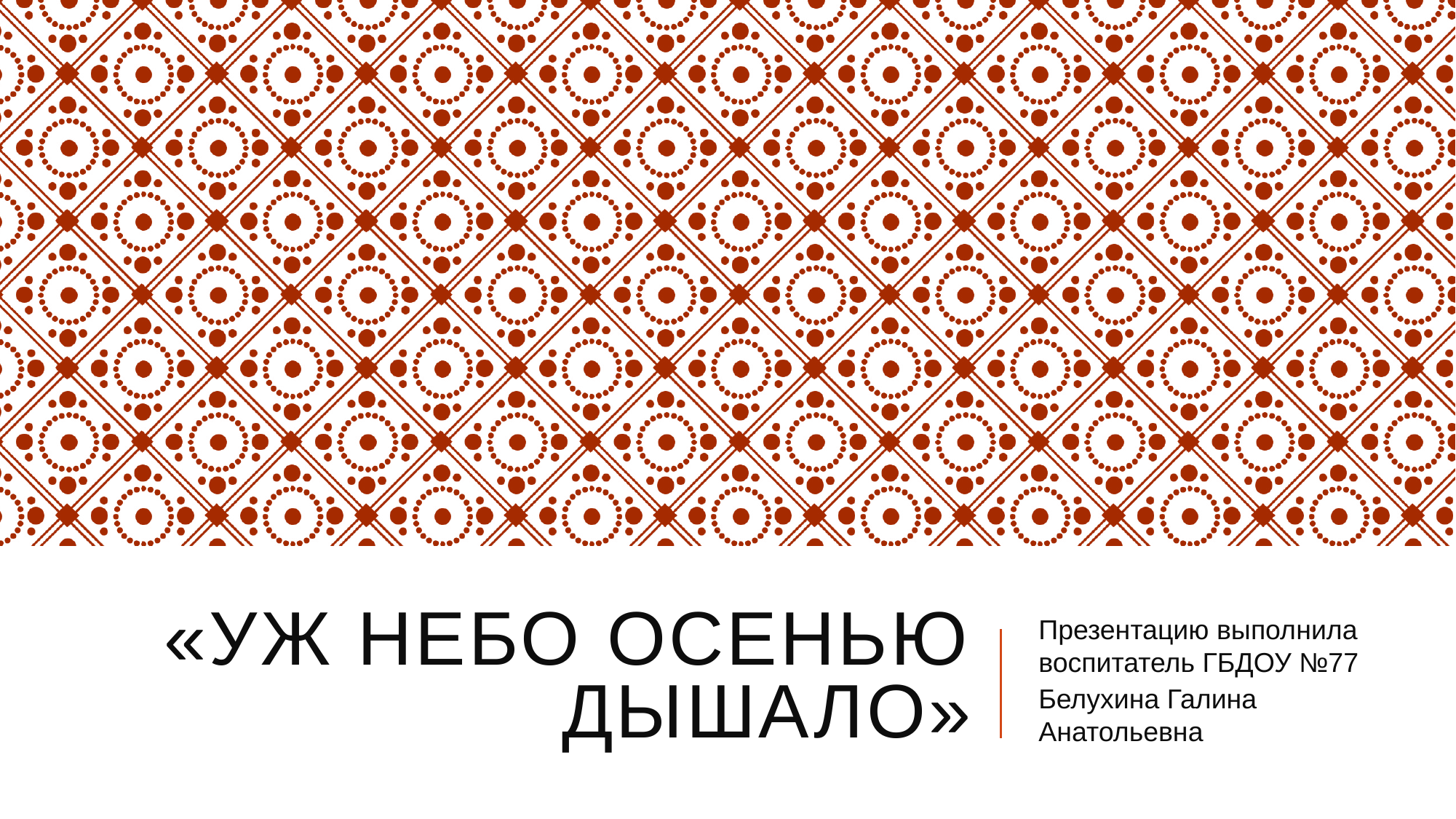

# «Уж небо осенью дышало»
Презентацию выполнила воспитатель ГБДОУ №77
Белухина Галина Анатольевна